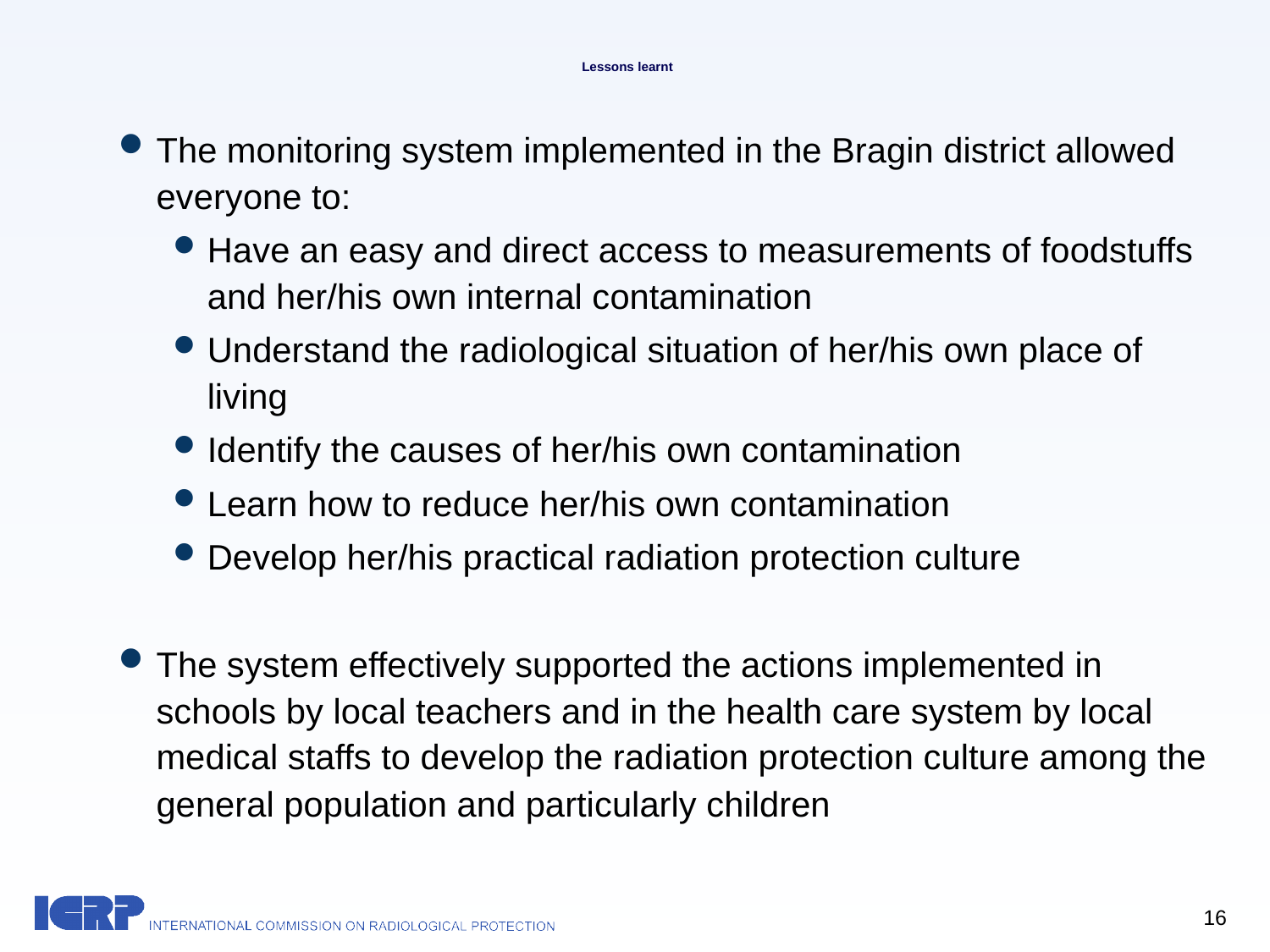

# Lessons learnt
The monitoring system implemented in the Bragin district allowed everyone to:
Have an easy and direct access to measurements of foodstuffs and her/his own internal contamination
Understand the radiological situation of her/his own place of living
Identify the causes of her/his own contamination
Learn how to reduce her/his own contamination
Develop her/his practical radiation protection culture

The system effectively supported the actions implemented in schools by local teachers and in the health care system by local medical staffs to develop the radiation protection culture among the general population and particularly children

16